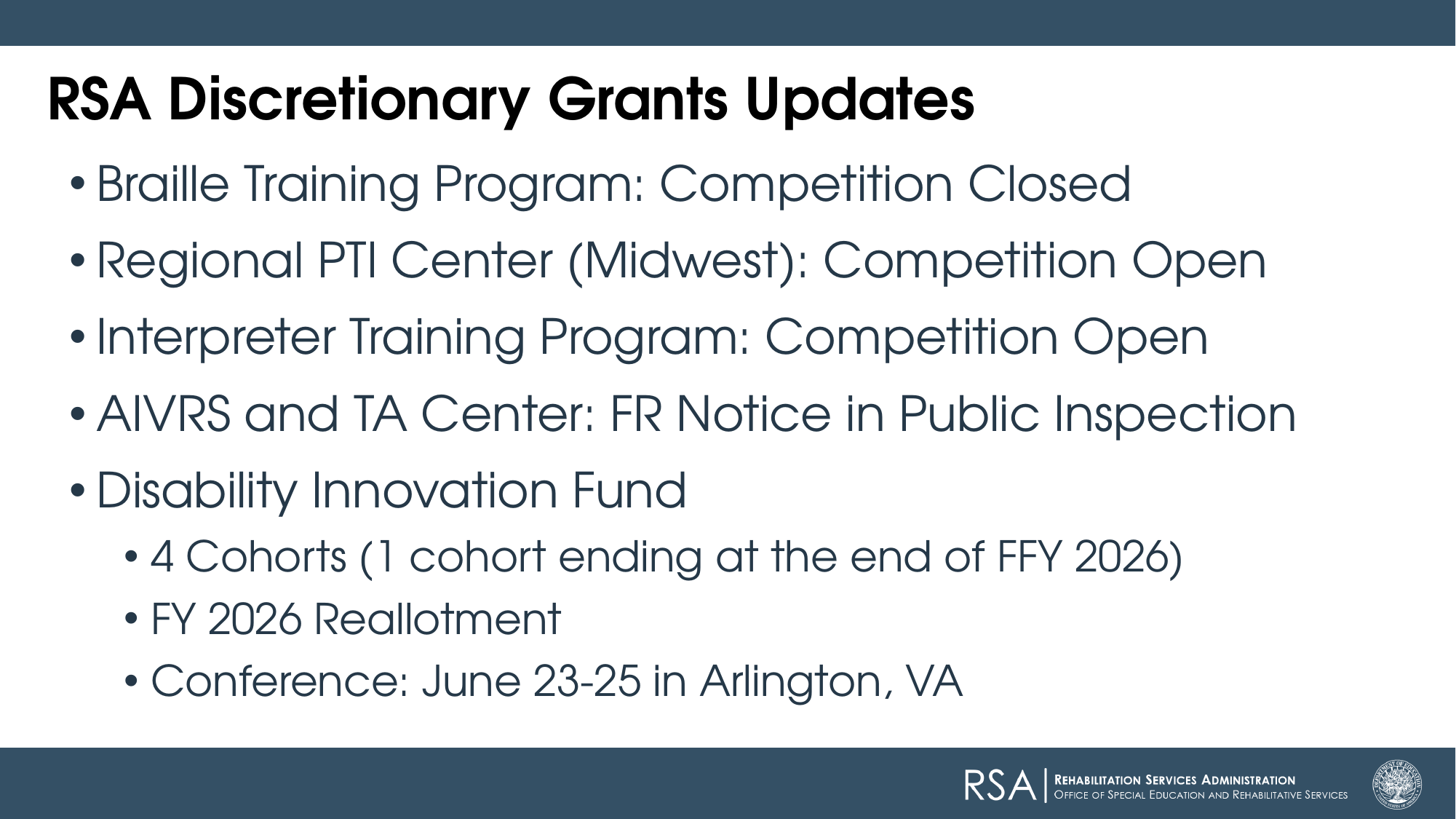

# RSA Discretionary Grants Updates
Braille Training Program: Competition Closed
Regional PTI Center (Midwest): Competition Open
Interpreter Training Program: Competition Open
AIVRS and TA Center: FR Notice in Public Inspection
Disability Innovation Fund
4 Cohorts (1 cohort ending at the end of FFY 2026)
FY 2026 Reallotment
Conference: June 23-25 in Arlington, VA